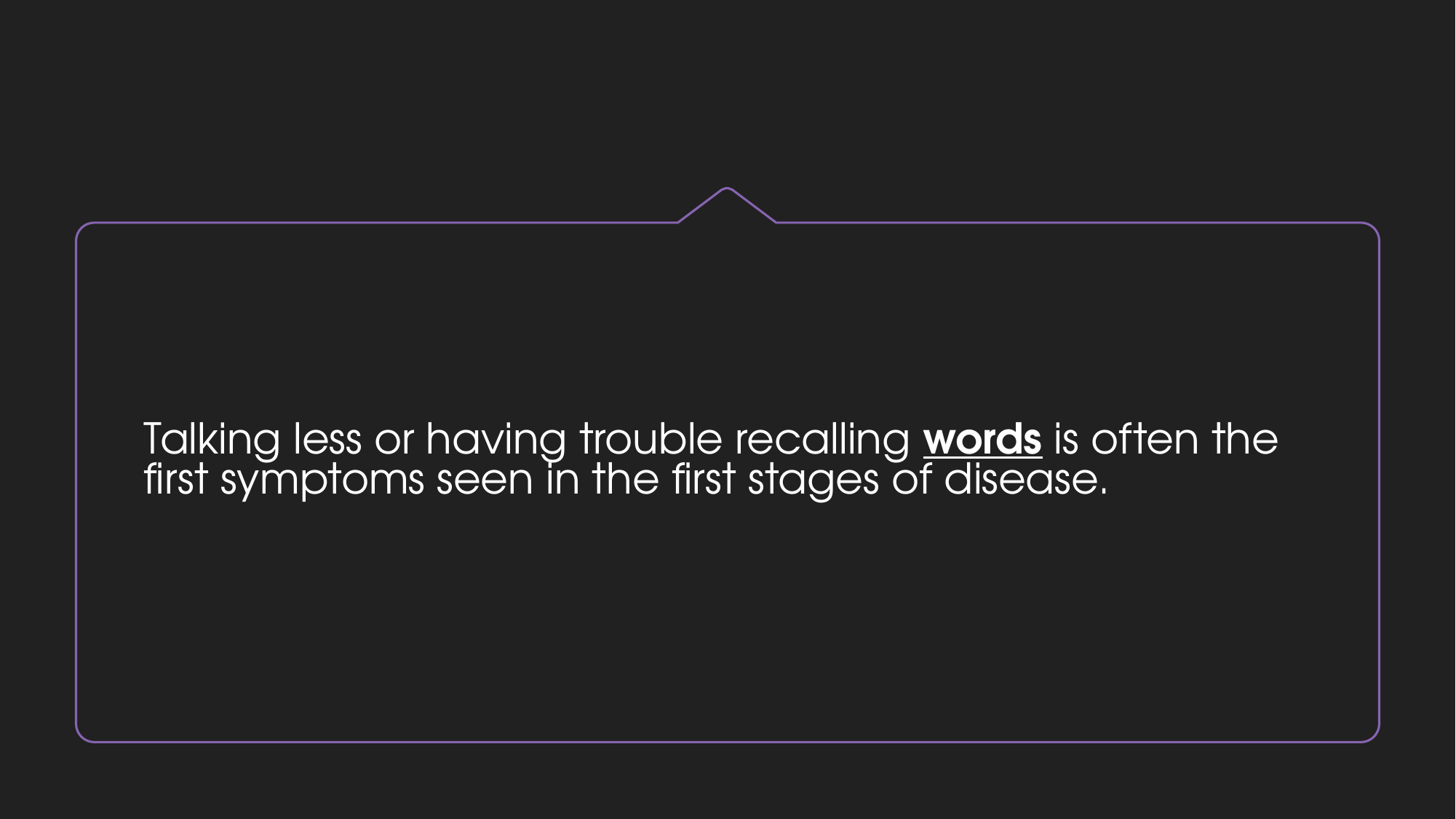

Talking less or having trouble recalling words is often the first symptoms seen in the first stages of disease.